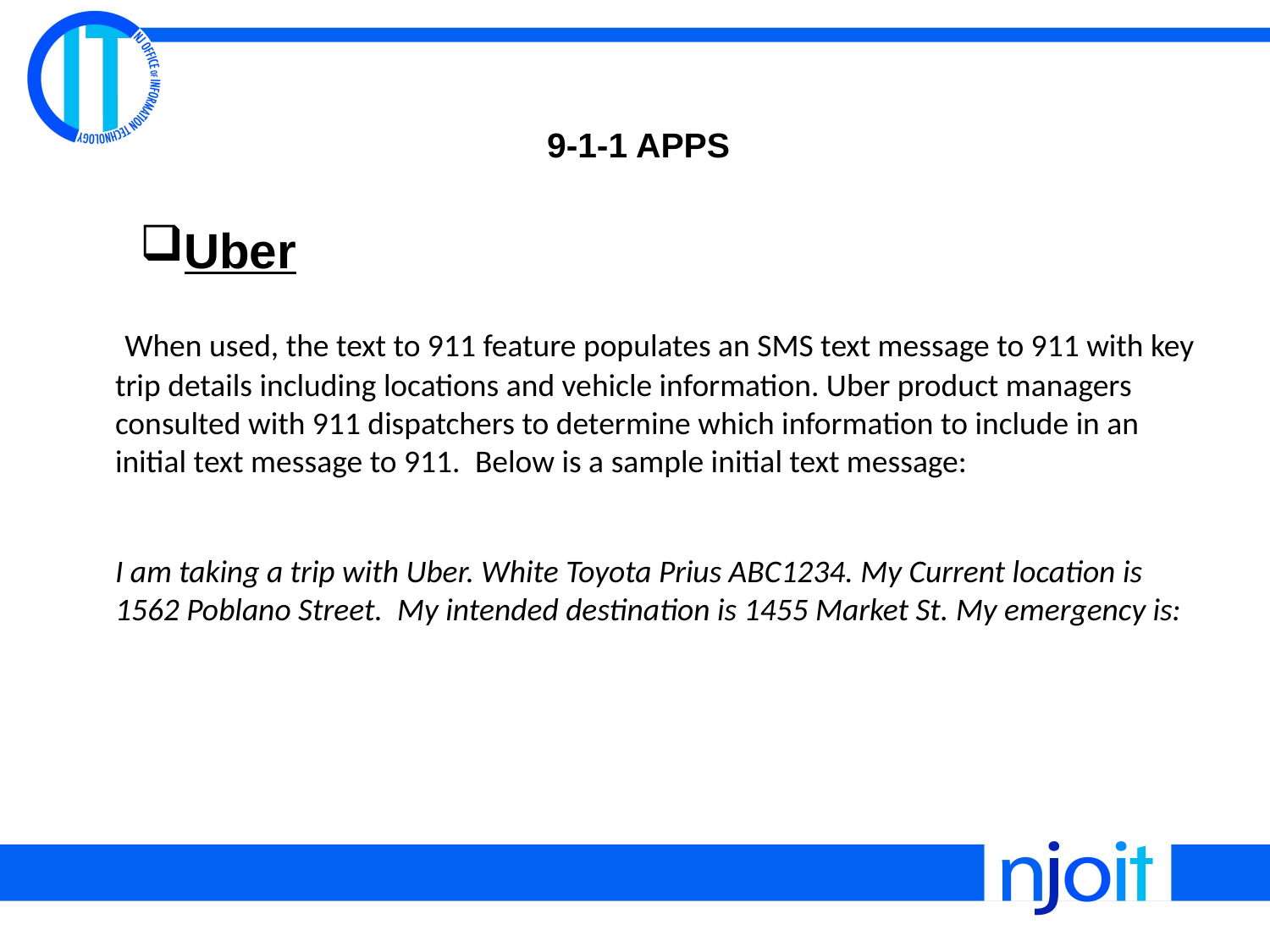

# 9-1-1 APPS
Uber
 When used, the text to 911 feature populates an SMS text message to 911 with key trip details including locations and vehicle information. Uber product managers consulted with 911 dispatchers to determine which information to include in an initial text message to 911.  Below is a sample initial text message:

I am taking a trip with Uber. White Toyota Prius ABC1234. My Current location is 1562 Poblano Street.  My intended destination is 1455 Market St. My emergency is: